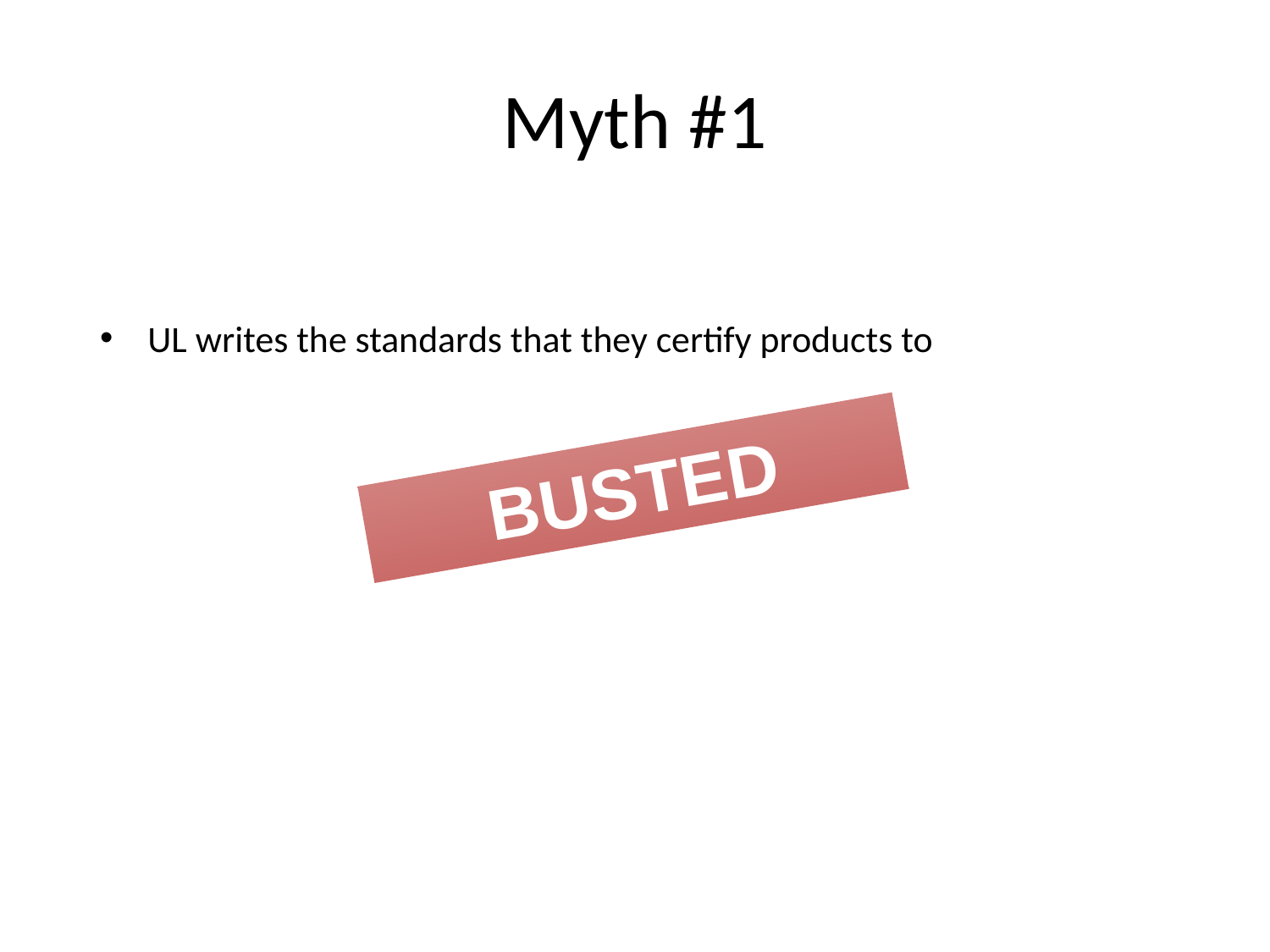

# Myth #1
UL writes the standards that they certify products to
BUSTED